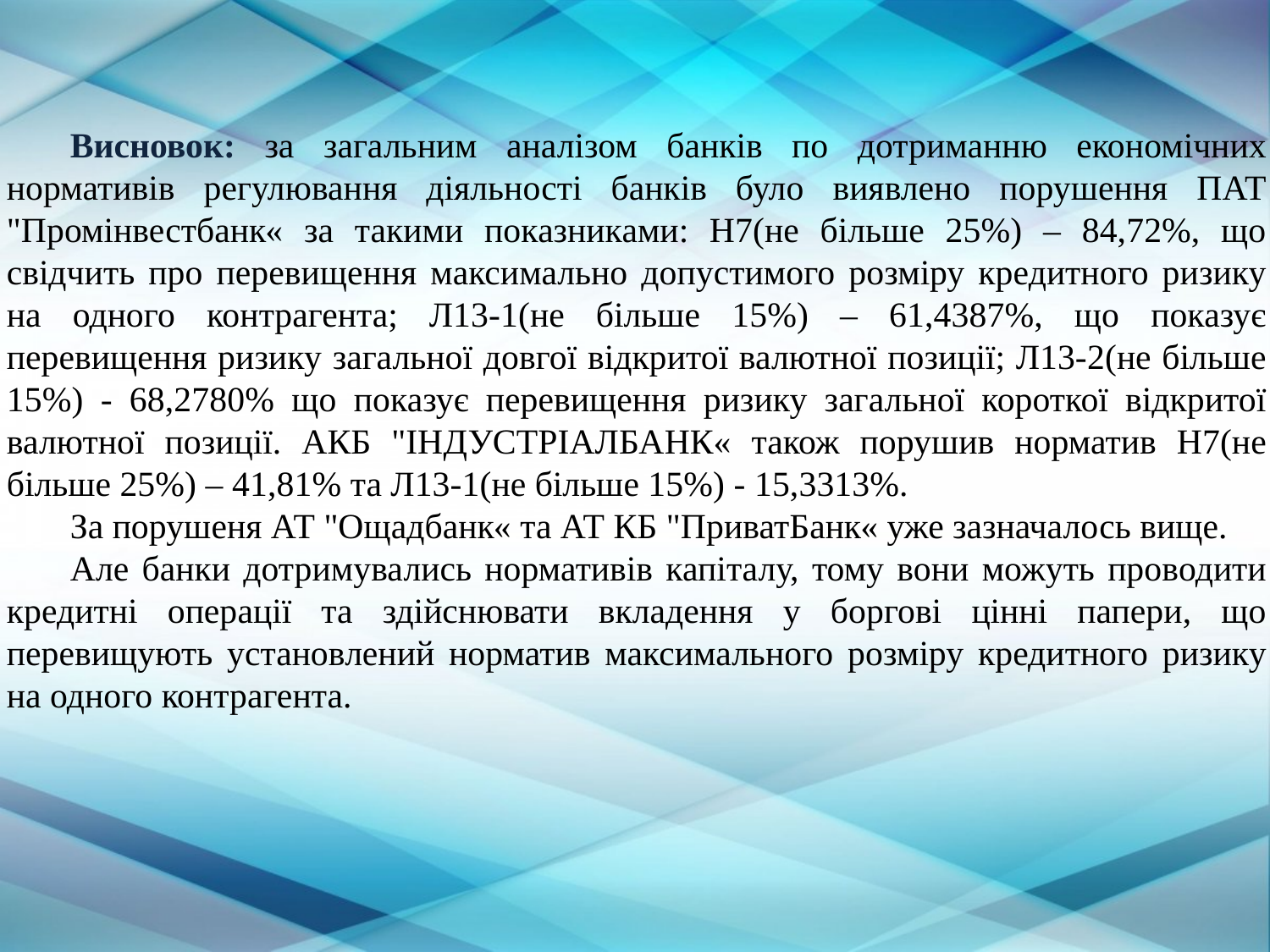

Висновок: за загальним аналізом банків по дотриманню економічних нормативів регулювання діяльності банків було виявлено порушення ПАТ "Промінвестбанк« за такими показниками: Н7(не більше 25%) – 84,72%, що свідчить про перевищення максимально допустимого розміру кредитного ризику на одного контрагента; Л13-1(не більше 15%) – 61,4387%, що показує перевищення ризику загальної довгої відкритої валютної позиції; Л13-2(не більше 15%) - 68,2780% що показує перевищення ризику загальної короткої відкритої валютної позиції. АКБ "ІНДУСТРІАЛБАНК« також порушив норматив Н7(не більше 25%) – 41,81% та Л13-1(не більше 15%) - 15,3313%.
За порушеня АТ "Ощадбанк« та АТ КБ "ПриватБанк« уже зазначалось вище.
Але банки дотримувались нормативів капіталу, тому вони можуть проводити кредитні операції та здійснювати вкладення у боргові цінні папери, що перевищують установлений норматив максимального розміру кредитного ризику на одного контрагента.